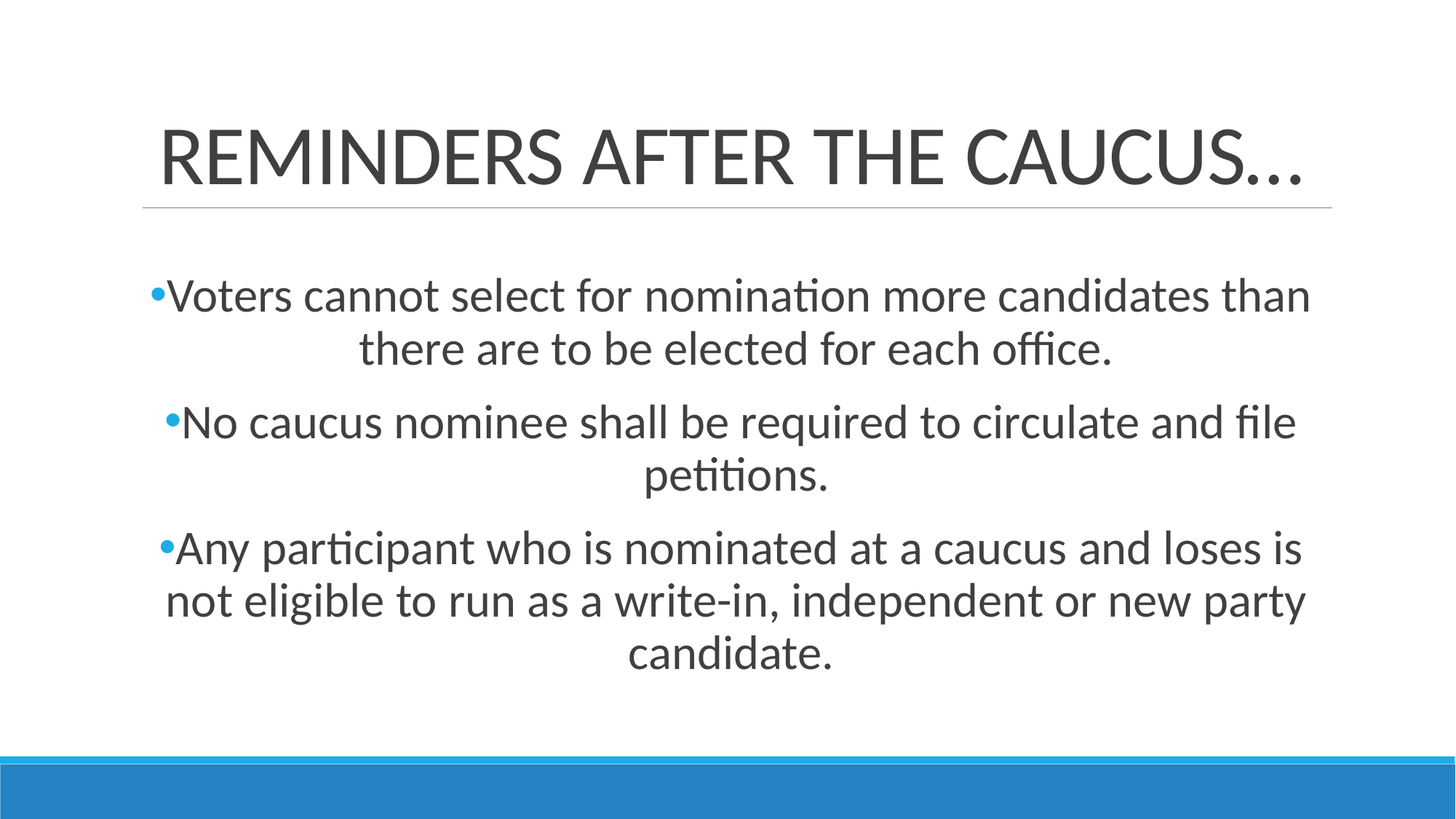

# Reminders after the caucus…
Voters cannot select for nomination more candidates than there are to be elected for each office.
No caucus nominee shall be required to circulate and file petitions.
Any participant who is nominated at a caucus and loses is not eligible to run as a write-in, independent or new party candidate.